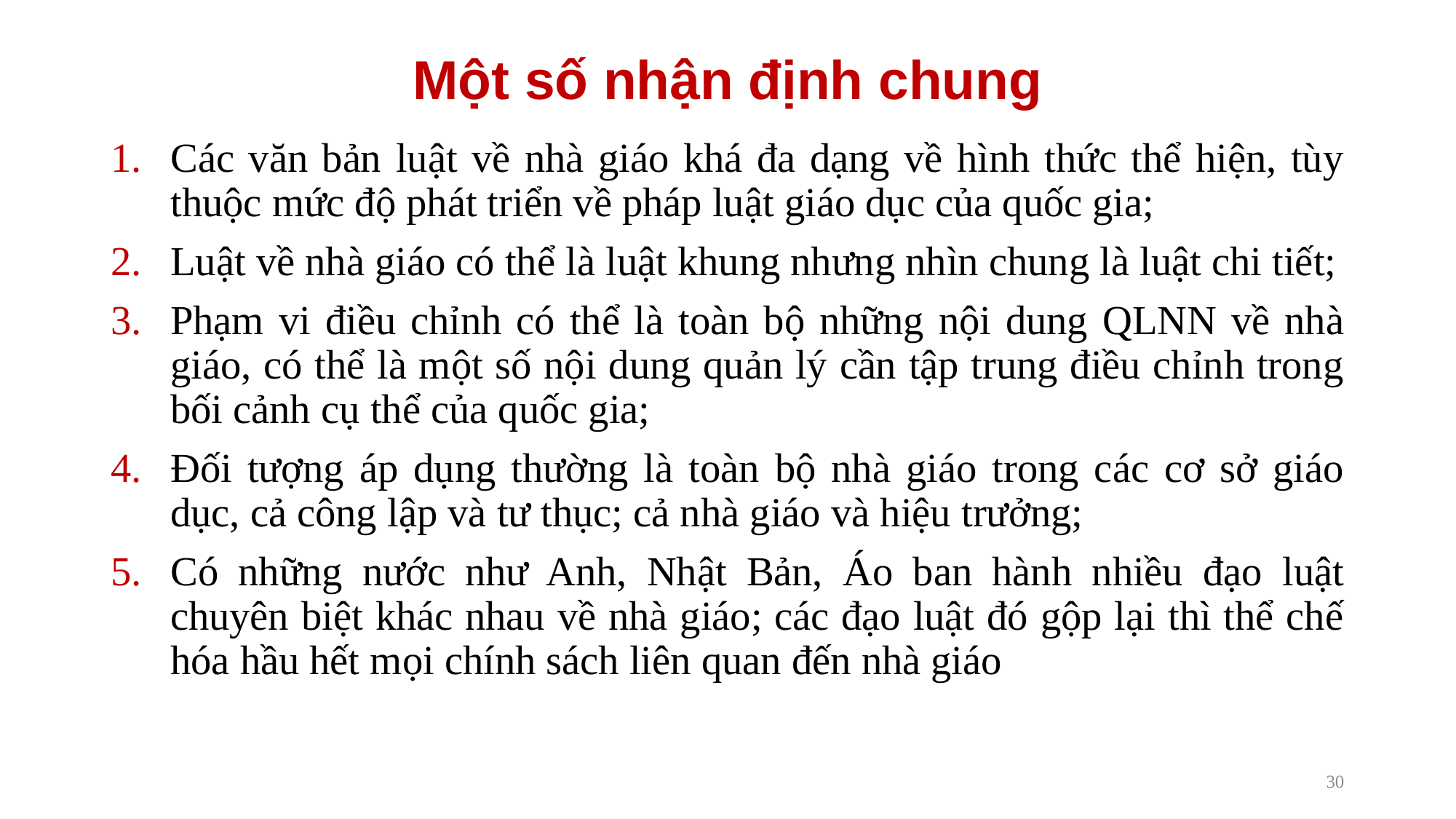

# Một số nhận định chung
Các văn bản luật về nhà giáo khá đa dạng về hình thức thể hiện, tùy thuộc mức độ phát triển về pháp luật giáo dục của quốc gia;
Luật về nhà giáo có thể là luật khung nhưng nhìn chung là luật chi tiết;
Phạm vi điều chỉnh có thể là toàn bộ những nội dung QLNN về nhà giáo, có thể là một số nội dung quản lý cần tập trung điều chỉnh trong bối cảnh cụ thể của quốc gia;
Đối tượng áp dụng thường là toàn bộ nhà giáo trong các cơ sở giáo dục, cả công lập và tư thục; cả nhà giáo và hiệu trưởng;
Có những nước như Anh, Nhật Bản, Áo ban hành nhiều đạo luật chuyên biệt khác nhau về nhà giáo; các đạo luật đó gộp lại thì thể chế hóa hầu hết mọi chính sách liên quan đến nhà giáo
30